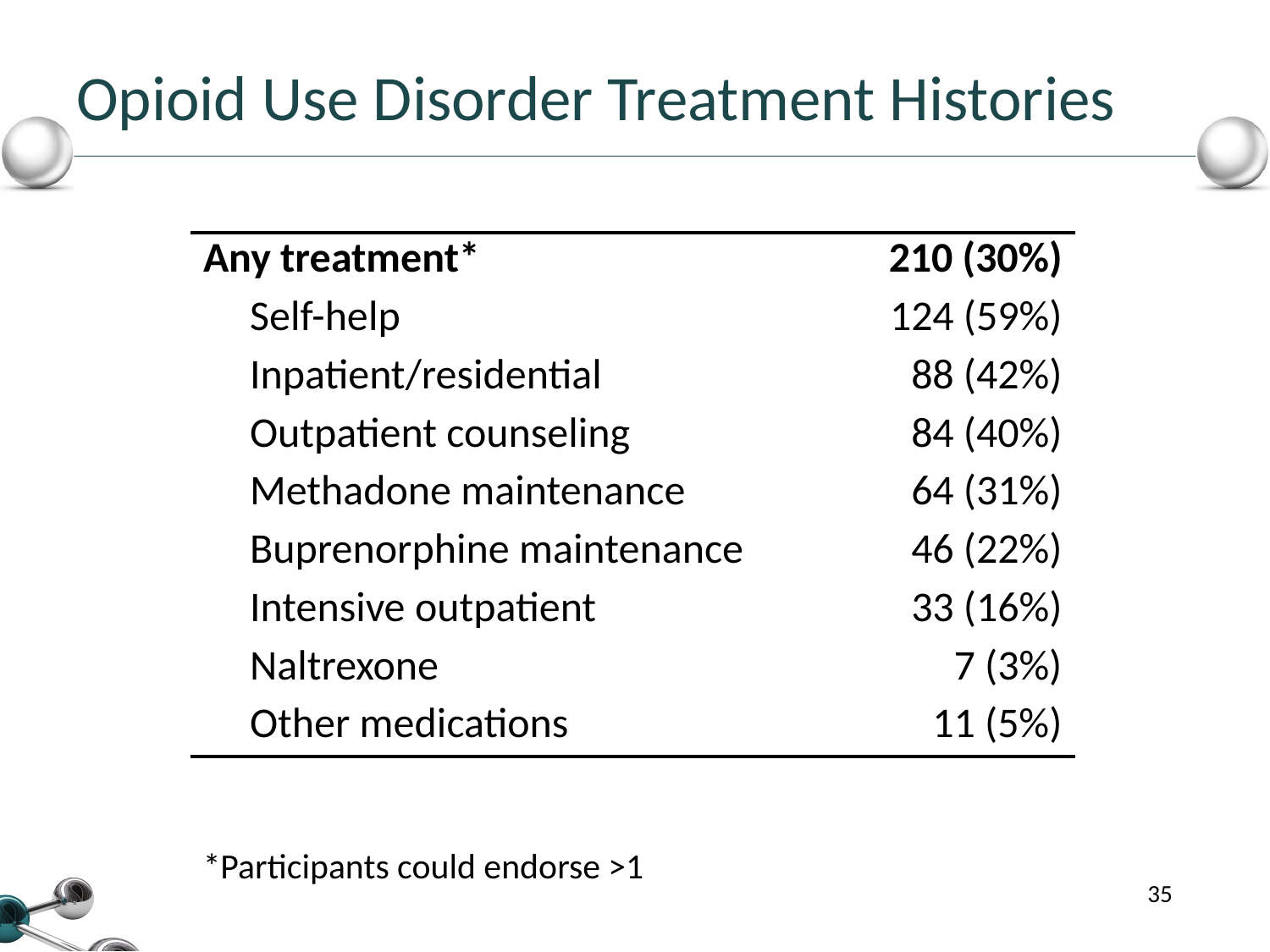

# Opioid Use Disorder Treatment Histories
| Any treatment\* |  |  | 210 (30%) |
| --- | --- | --- | --- |
|  | Self-help |  | 124 (59%) |
|  | Inpatient/residential |  | 88 (42%) |
|  | Outpatient counseling |  | 84 (40%) |
|  | Methadone maintenance |  | 64 (31%) |
|  | Buprenorphine maintenance |  | 46 (22%) |
|  | Intensive outpatient |  | 33 (16%) |
|  | Naltrexone |  | 7 (3%) |
|  | Other medications |  | 11 (5%) |
*Participants could endorse >1
35